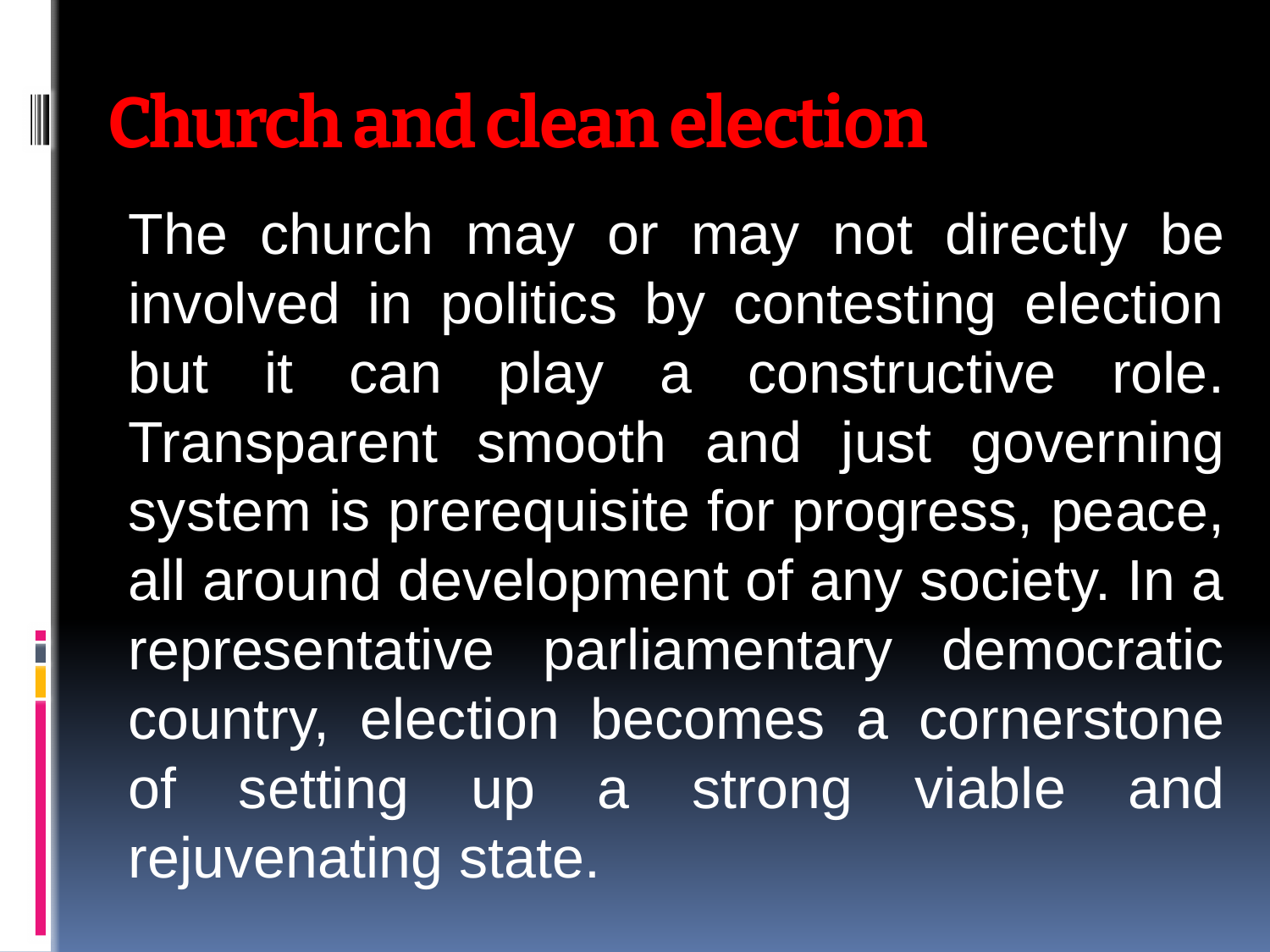

# Church and clean election
	The church may or may not directly be involved in politics by contesting election but it can play a constructive role. Transparent smooth and just governing system is prerequisite for progress, peace, all around development of any society. In a representative parliamentary democratic country, election becomes a cornerstone of setting up a strong viable and rejuvenating state.